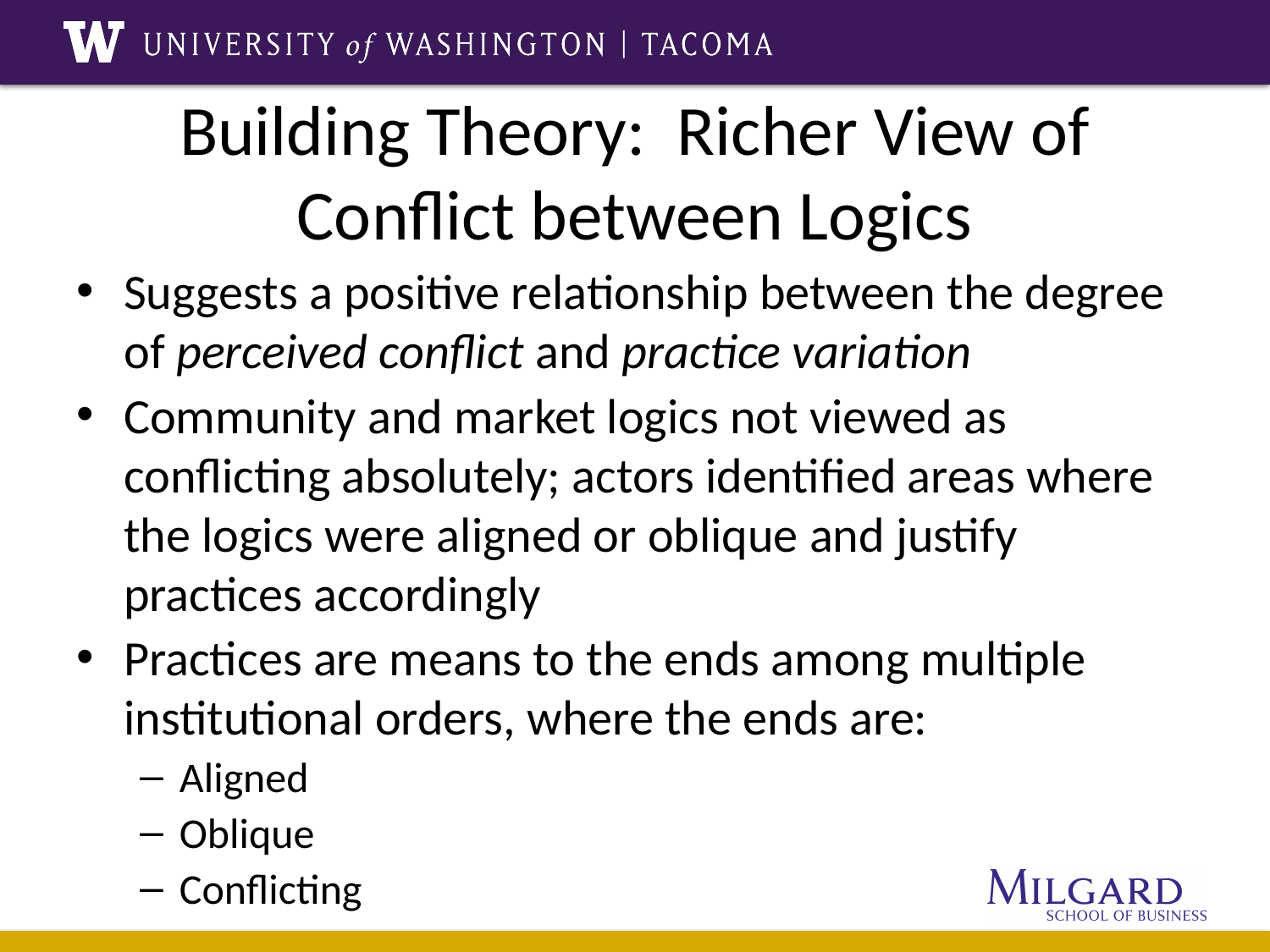

# Building Theory:  Richer View of Conflict between Logics
Suggests a positive relationship between the degree of perceived conflict and practice variation
Community and market logics not viewed as conflicting absolutely; actors identified areas where the logics were aligned or oblique and justify practices accordingly
Practices are means to the ends among multiple institutional orders, where the ends are:
Aligned
Oblique
Conflicting